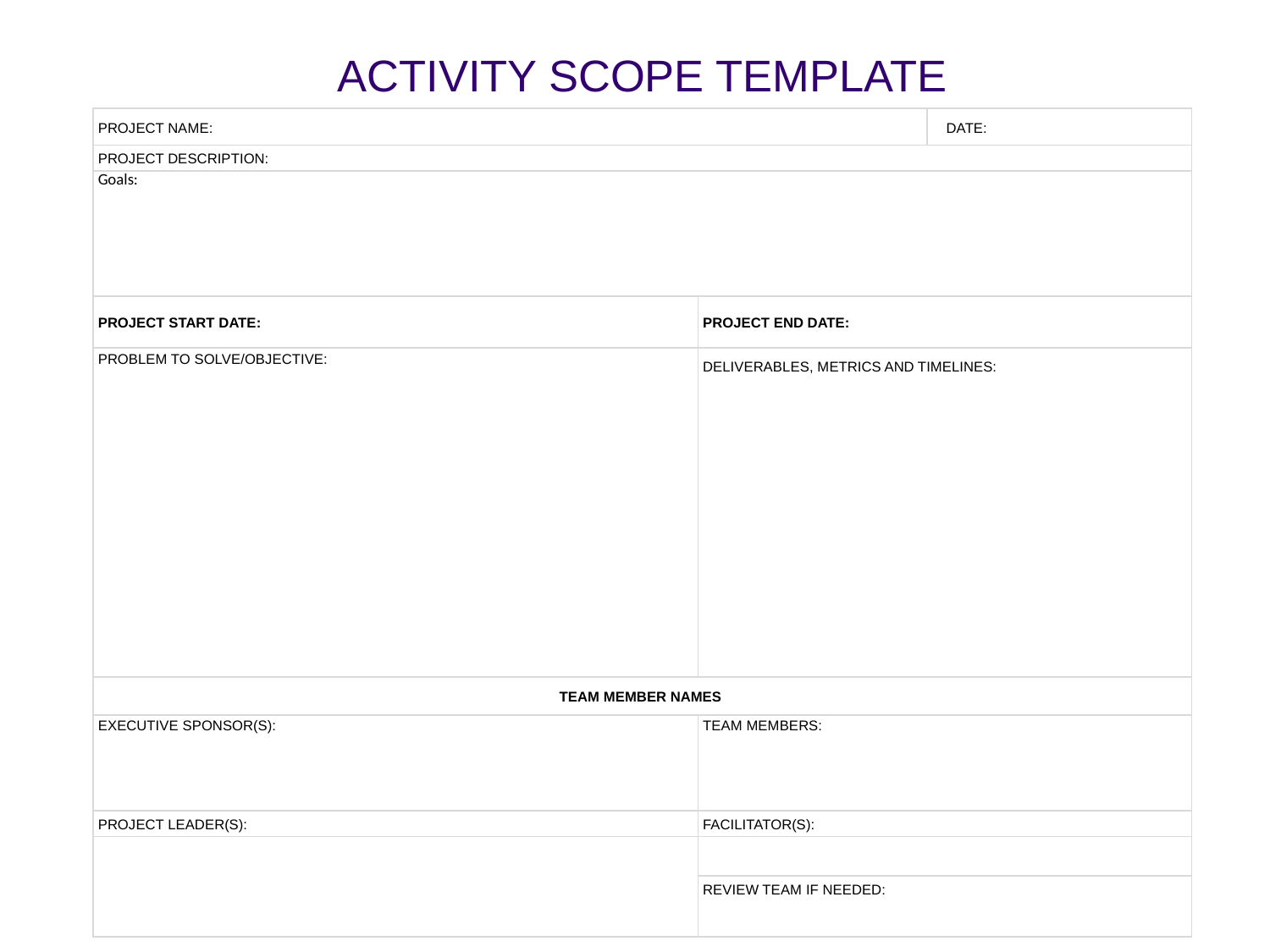

Activity scope TEMPLATE
| PROJECT NAME: |  |  |  | DATE: |  |
| --- | --- | --- | --- | --- | --- |
| PROJECT DESCRIPTION: |  |  |  |  |  |
| Goals: |  |  |  |  |  |
| PROJECT START DATE: |  | PROJECT END DATE: |  |  |  |
| PROBLEM TO SOLVE/OBJECTIVE: |  | DELIVERABLES, METRICS AND TIMELINES: |  |  |  |
|  |  |  |  |  |  |
| TEAM MEMBER NAMES |  |  |  |  |  |
| Executive Sponsor(s): |  | Team Members: |  |  |  |
|  |  |  |  |  |  |
| Project Leader(s): |  | Facilitator(s): |  |  |  |
|  |  |  |  |  |  |
|  |  | Review Team if needed: |  |  |  |
|  |  |  |  |  |  |